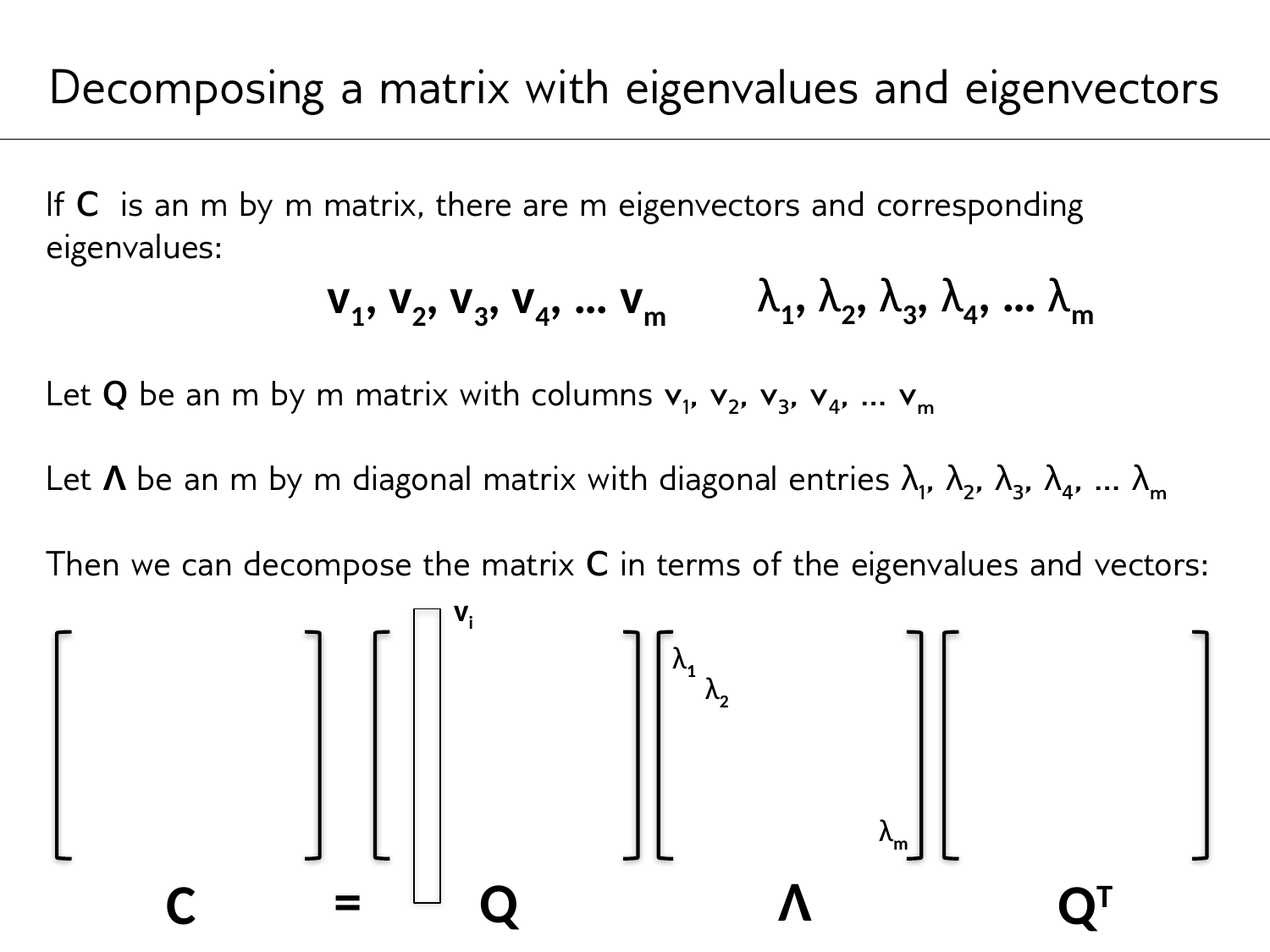

Decomposing a matrix with eigenvalues and eigenvectors
If C  is an m by m matrix, there are m eigenvectors and corresponding eigenvalues:
λ1, λ2, λ3, λ4, … λm
v1, v2, v3, v4, … vm
Let Q be an m by m matrix with columns v1, v2, v3, v4, … vm
Let Λ be an m by m diagonal matrix with diagonal entries λ1, λ2, λ3, λ4, … λm
Then we can decompose the matrix C in terms of the eigenvalues and vectors:
vi
λ1

λ2

λm
=
Λ
Q
C
QT